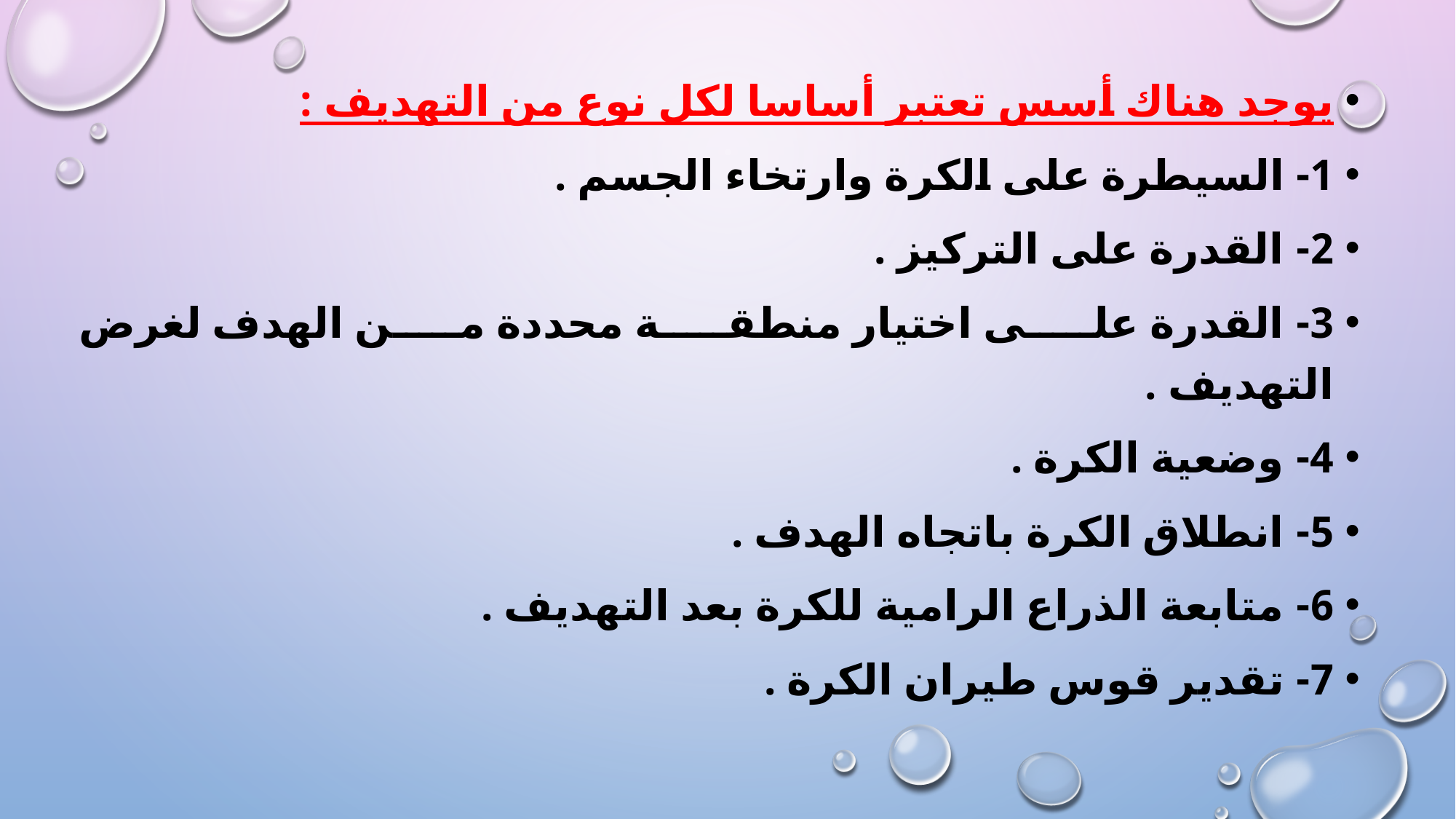

يوجد هناك أسس تعتبر أساسا لكل نوع من التهديف :
1- السيطرة على الكرة وارتخاء الجسم .
2- القدرة على التركيز .
3- القدرة على اختيار منطقة محددة من الهدف لغرض التهديف .
4- وضعية الكرة .
5- انطلاق الكرة باتجاه الهدف .
6- متابعة الذراع الرامية للكرة بعد التهديف .
7- تقدير قوس طيران الكرة .